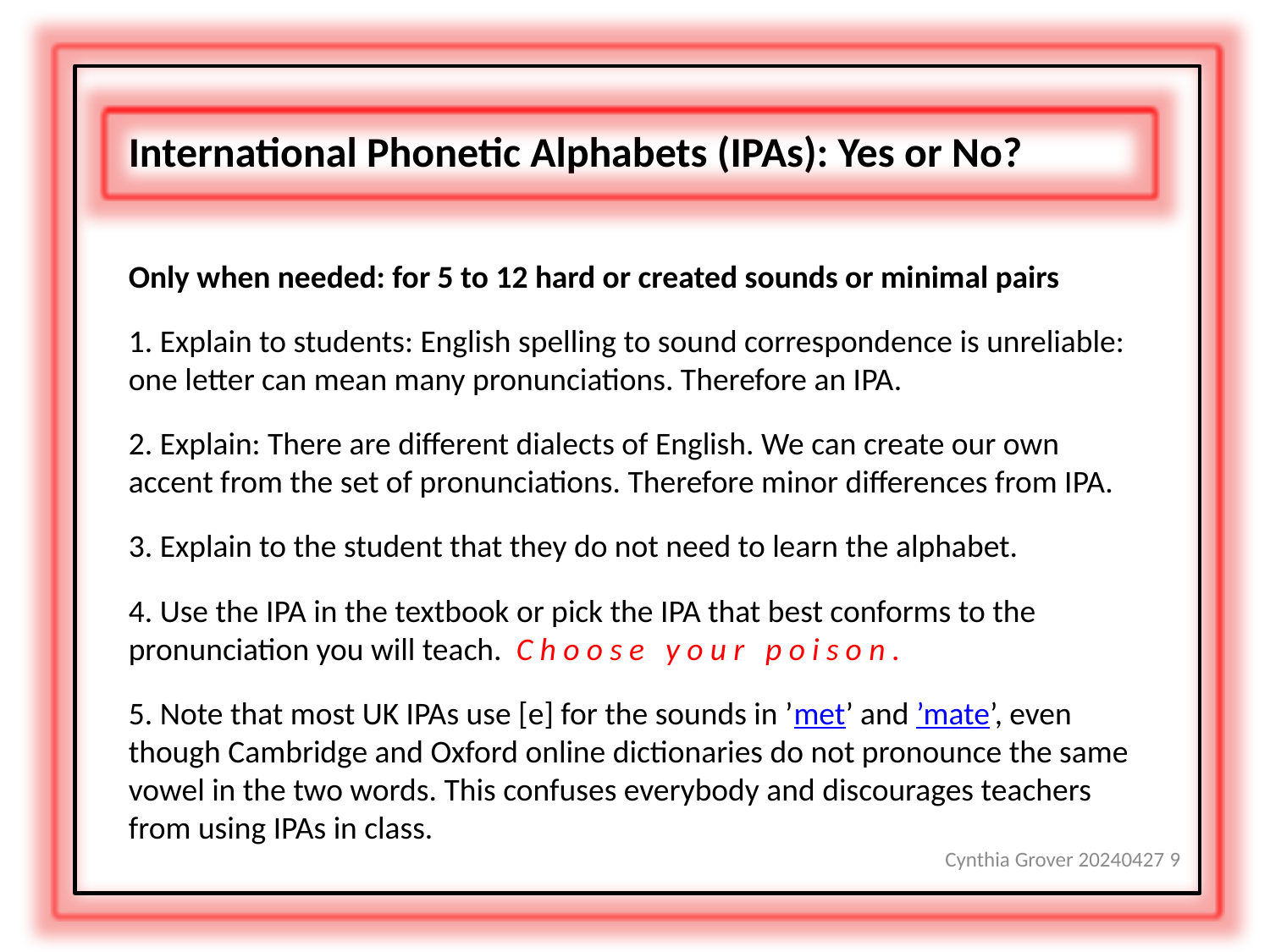

International Phonetic Alphabets (IPAs): Yes or No?
Only when needed: for 5 to 12 hard or created sounds or minimal pairs
1. Explain to students: English spelling to sound correspondence is unreliable: one letter can mean many pronunciations. Therefore an IPA.
2. Explain: There are different dialects of English. We can create our own accent from the set of pronunciations. Therefore minor differences from IPA.
3. Explain to the student that they do not need to learn the alphabet.
4. Use the IPA in the textbook or pick the IPA that best conforms to the pronunciation you will teach.  Choose your poison.
5. Note that most UK IPAs use [e] for the sounds in ’met’ and ’mate’, even though Cambridge and Oxford online dictionaries do not pronounce the same vowel in the two words. This confuses everybody and discourages teachers from using IPAs in class.
Cynthia Grover 20240427 9